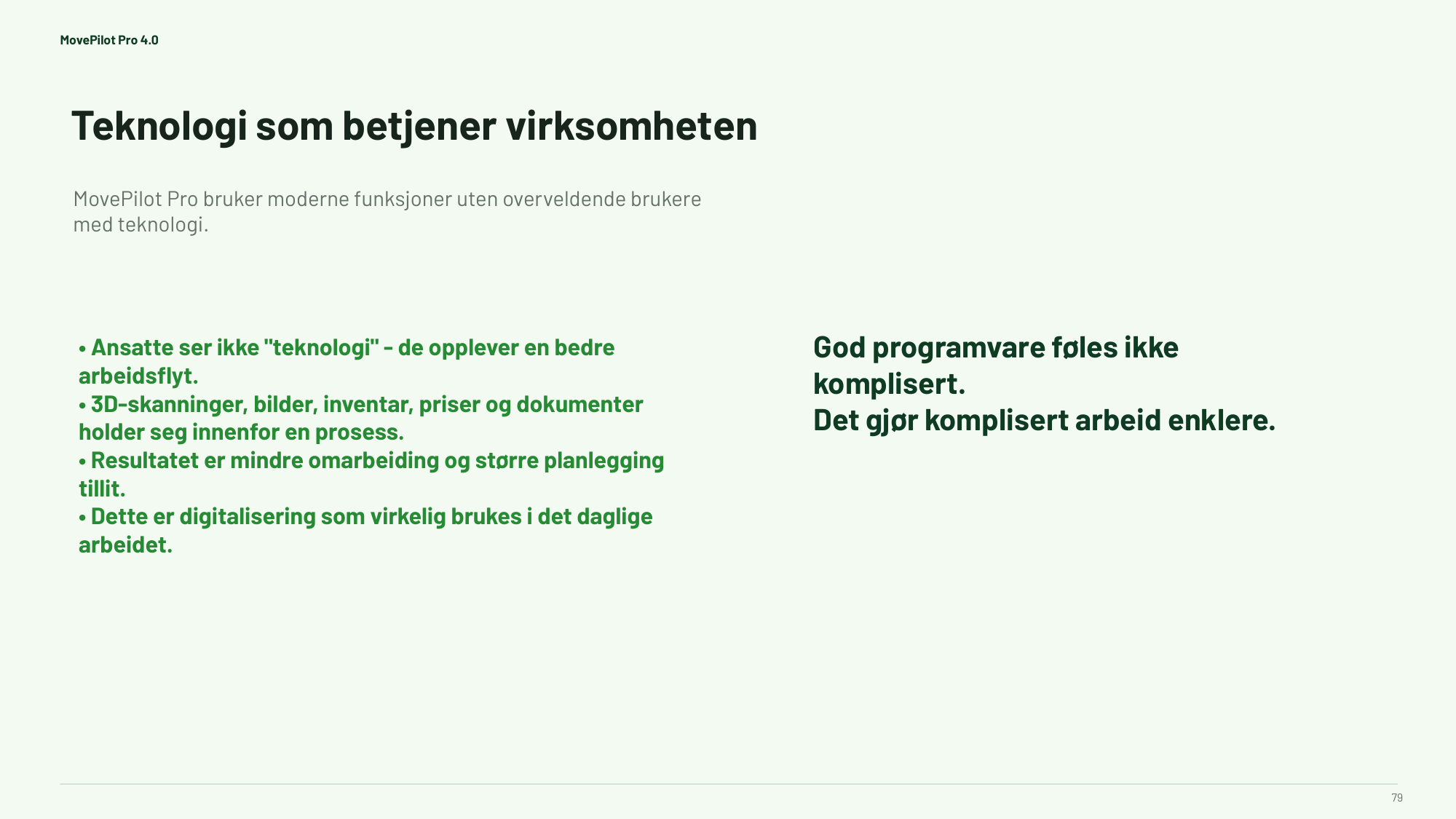

MovePilot Pro 4.0
Teknologi som betjener virksomheten
God programvare føles ikke komplisert.
Det gjør komplisert arbeid enklere.
MovePilot Pro bruker moderne funksjoner uten overveldende brukere med teknologi.
• Ansatte ser ikke "teknologi" - de opplever en bedre arbeidsflyt.
• 3D-skanninger, bilder, inventar, priser og dokumenter holder seg innenfor en prosess.
• Resultatet er mindre omarbeiding og større planlegging tillit.
• Dette er digitalisering som virkelig brukes i det daglige arbeidet.

79